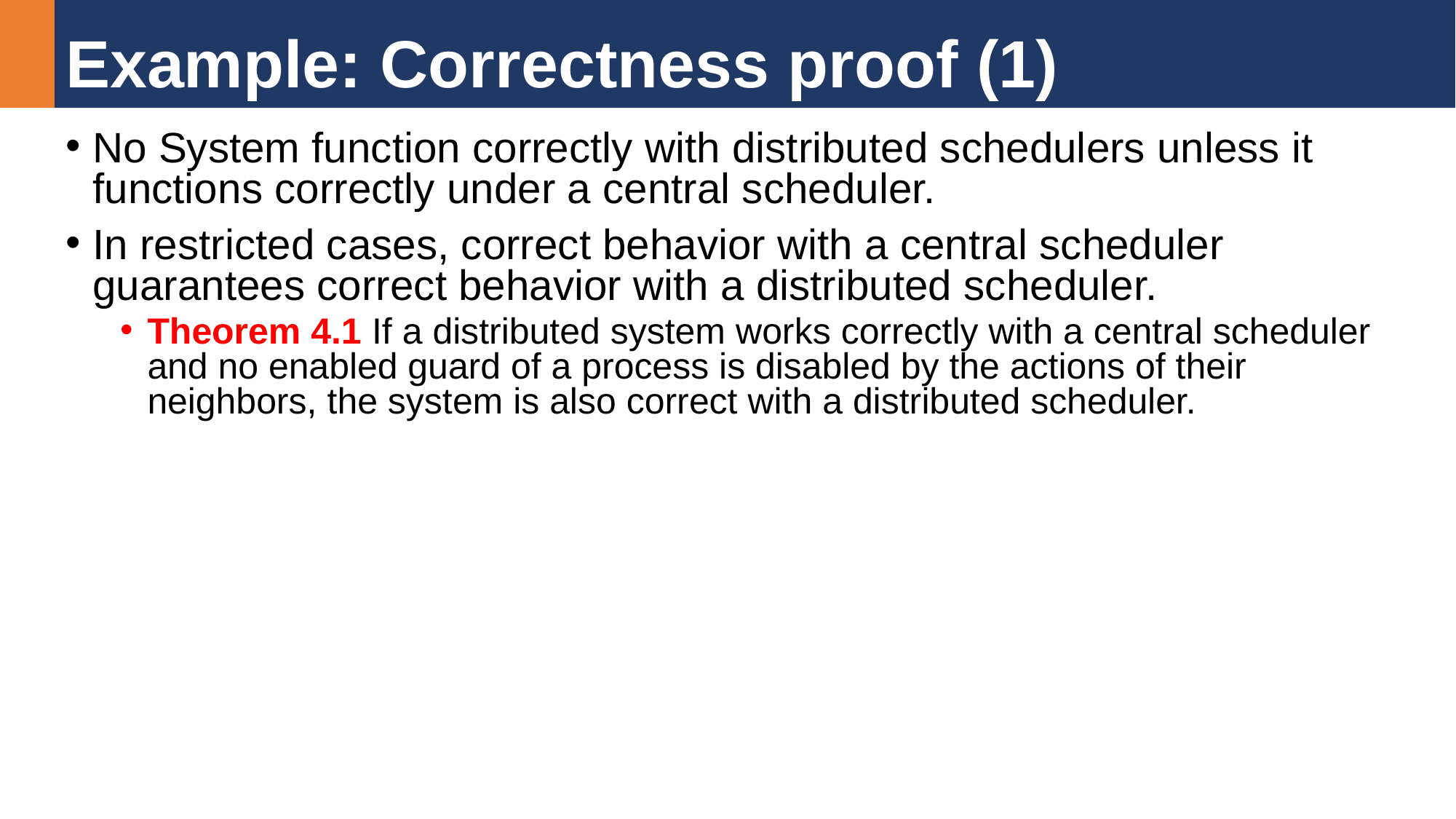

# Example: Correctness proof (1)
No System function correctly with distributed schedulers unless it functions correctly under a central scheduler.
In restricted cases, correct behavior with a central scheduler guarantees correct behavior with a distributed scheduler.
Theorem 4.1 If a distributed system works correctly with a central scheduler and no enabled guard of a process is disabled by the actions of their neighbors, the system is also correct with a distributed scheduler.